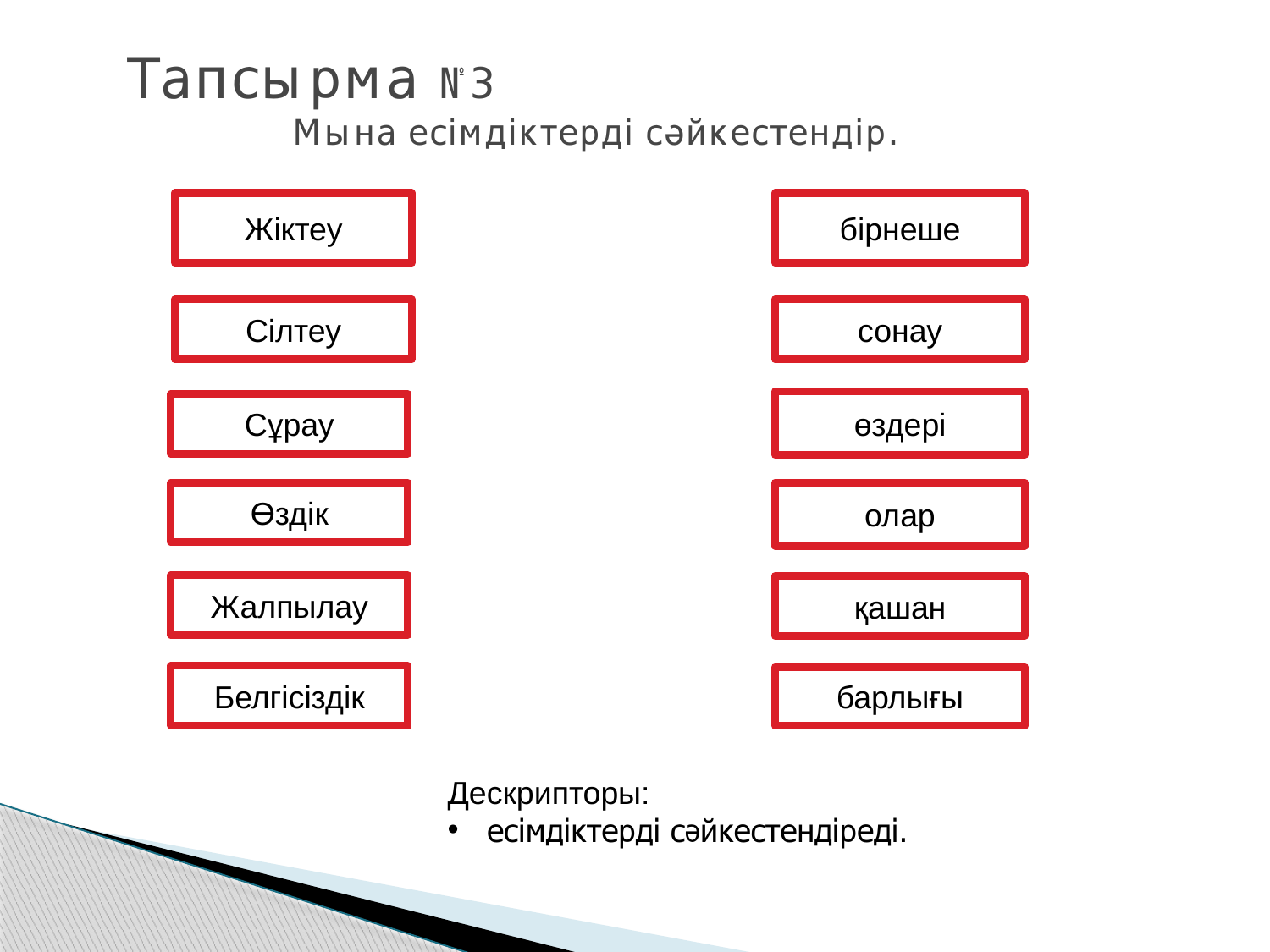

Тапсырма №3
                Мына есімдіктерді сәйкестендір.

Жіктеу

бірнеше

Сілтеу

сонау

өздері

Сұрау

Өздік

олар

Жалпылау

қашан

Белгісіздік

барлығы

Дескрипторы:
есімдіктерді сәйкестендіреді.